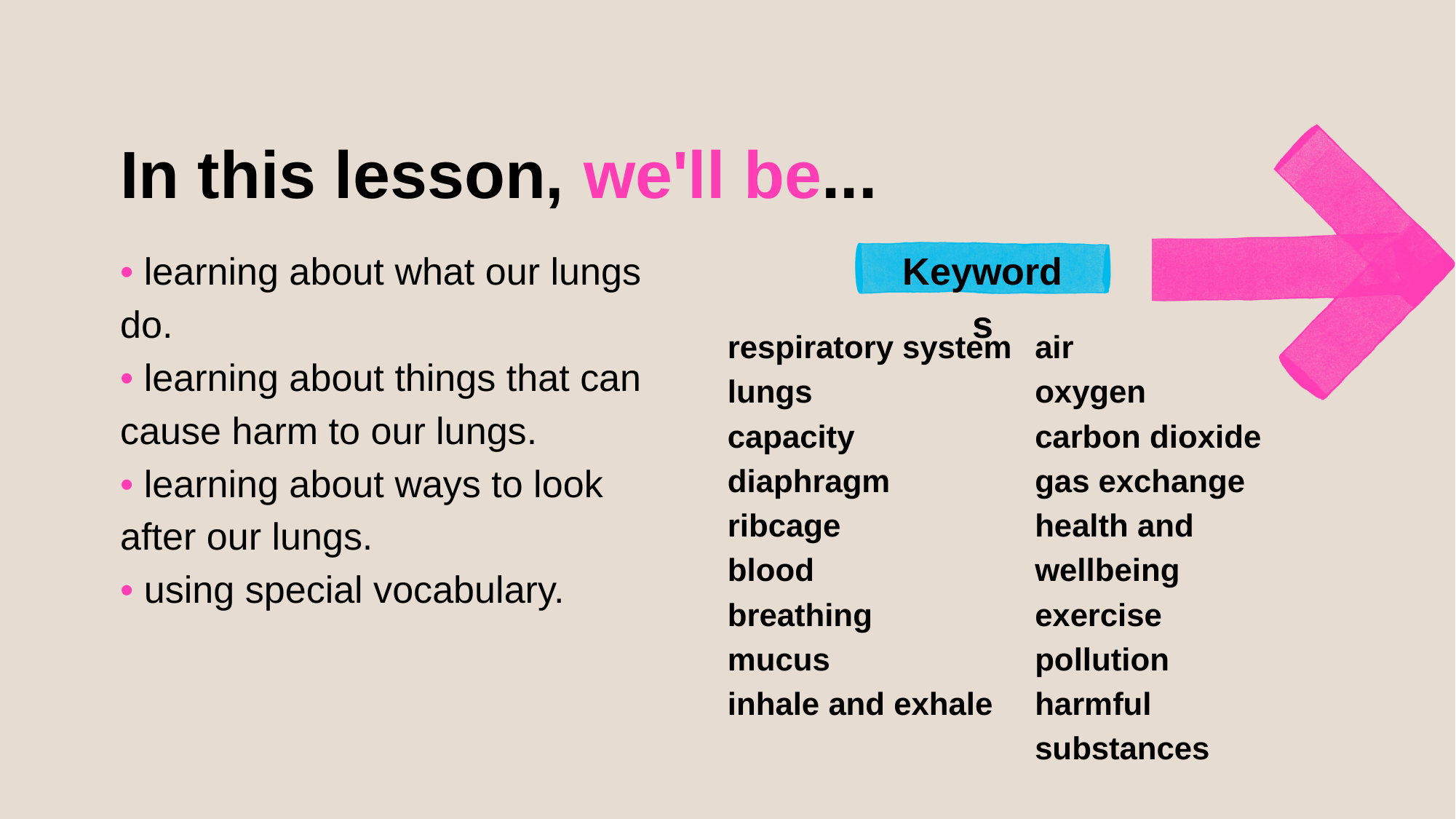

In this lesson, we'll be...

Keywords
• learning about what our lungs do.
• learning about things that can cause harm to our lungs.
• learning about ways to look after our lungs.
• using special vocabulary.
respiratory system
lungs
capacity
diaphragm
ribcage
blood
breathing
mucus
inhale and exhale
air
oxygen
carbon dioxide
gas exchange
health and wellbeing
exercise
pollution
harmful substances